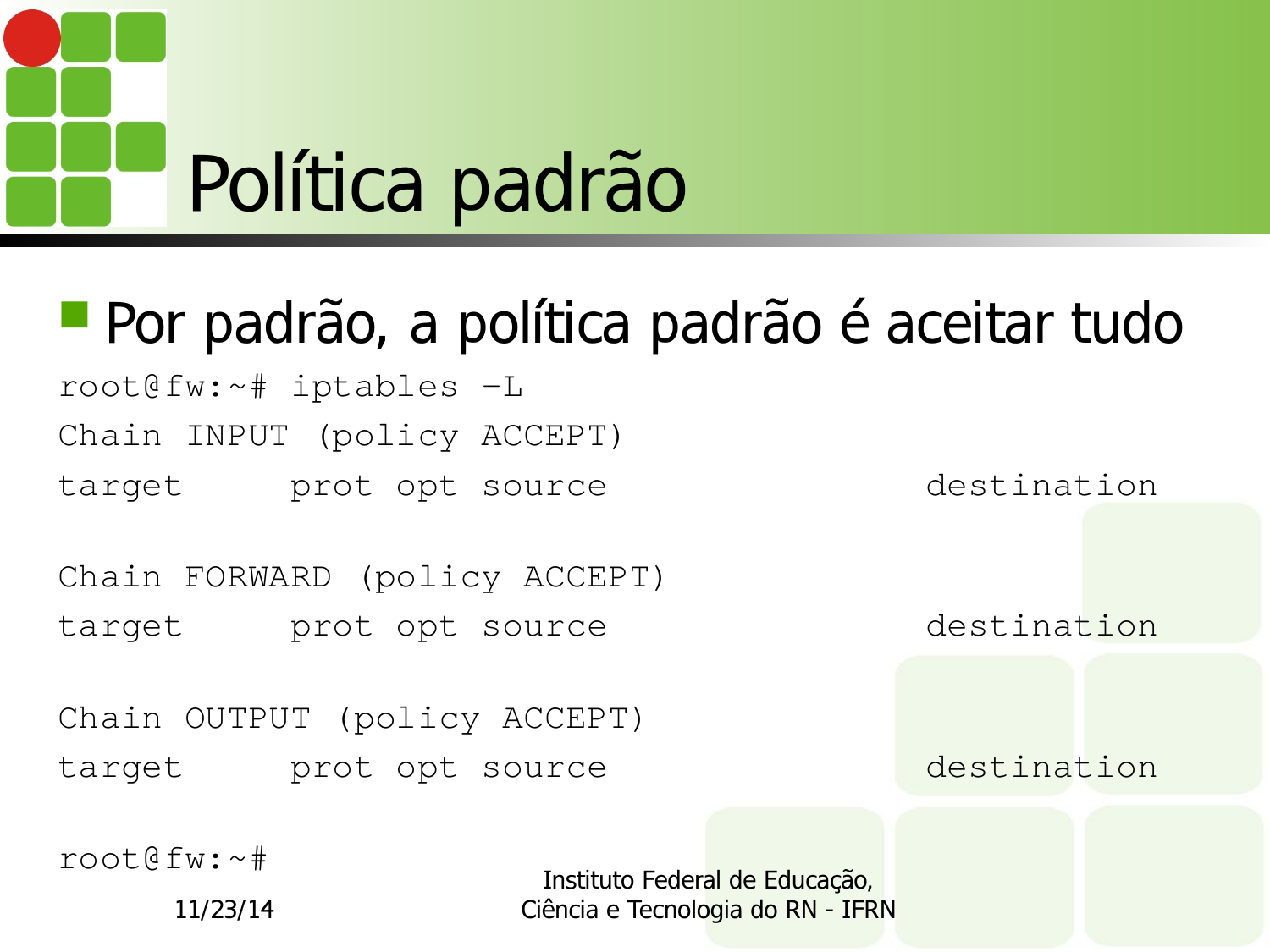

# Política padrão
Por padrão, a política padrão é aceitar tudo
root@fw:~# iptables -L
Chain INPUT (policy ACCEPT)
target     prot opt source               destination
Chain FORWARD (policy ACCEPT)
target     prot opt source               destination
Chain OUTPUT (policy ACCEPT)
target     prot opt source               destination
root@fw:~#
11/23/14
Instituto Federal de Educação, Ciência e Tecnologia do RN - IFRN